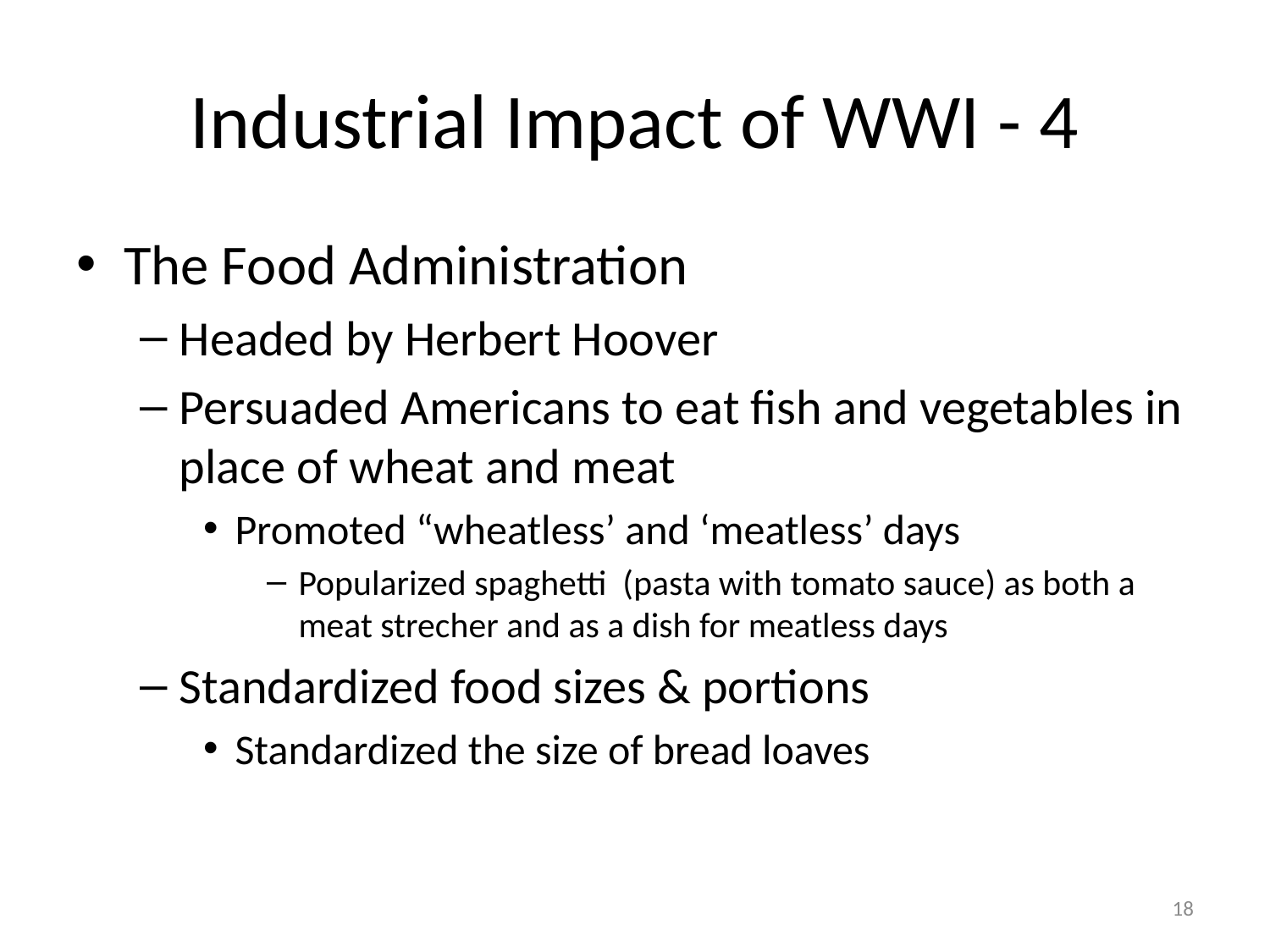

# Industrial Impact of WWI - 4
The Food Administration
Headed by Herbert Hoover
Persuaded Americans to eat fish and vegetables in place of wheat and meat
Promoted “wheatless’ and ‘meatless’ days
Popularized spaghetti  (pasta with tomato sauce) as both a meat strecher and as a dish for meatless days
Standardized food sizes & portions
Standardized the size of bread loaves
18